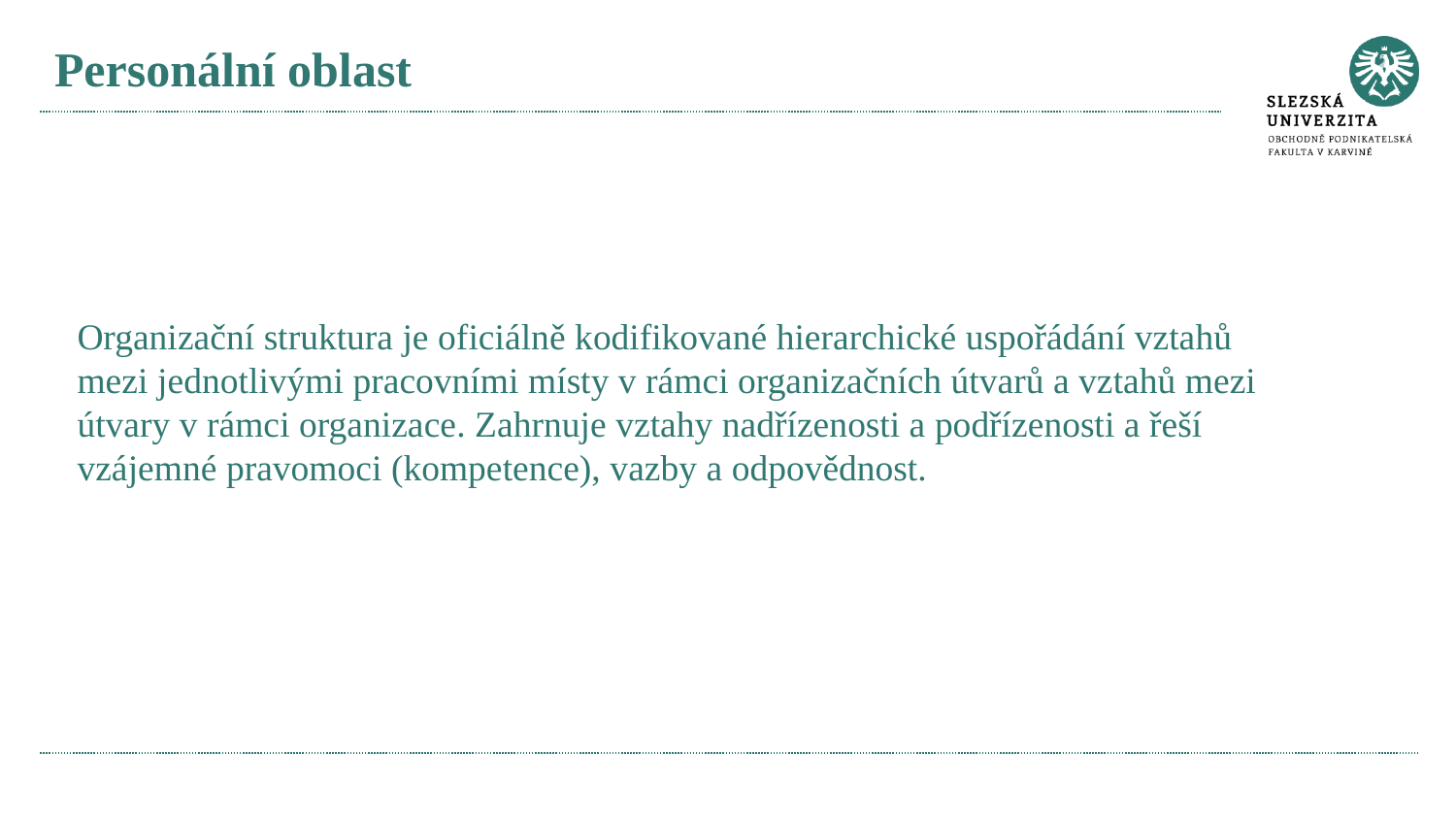

# Personální oblast
Organizační struktura je oficiálně kodifikované hierarchické uspořádání vztahů mezi jednotlivými pracovními místy v rámci organizačních útvarů a vztahů mezi útvary v rámci organizace. Zahrnuje vztahy nadřízenosti a podřízenosti a řeší vzájemné pravomoci (kompetence), vazby a odpovědnost.